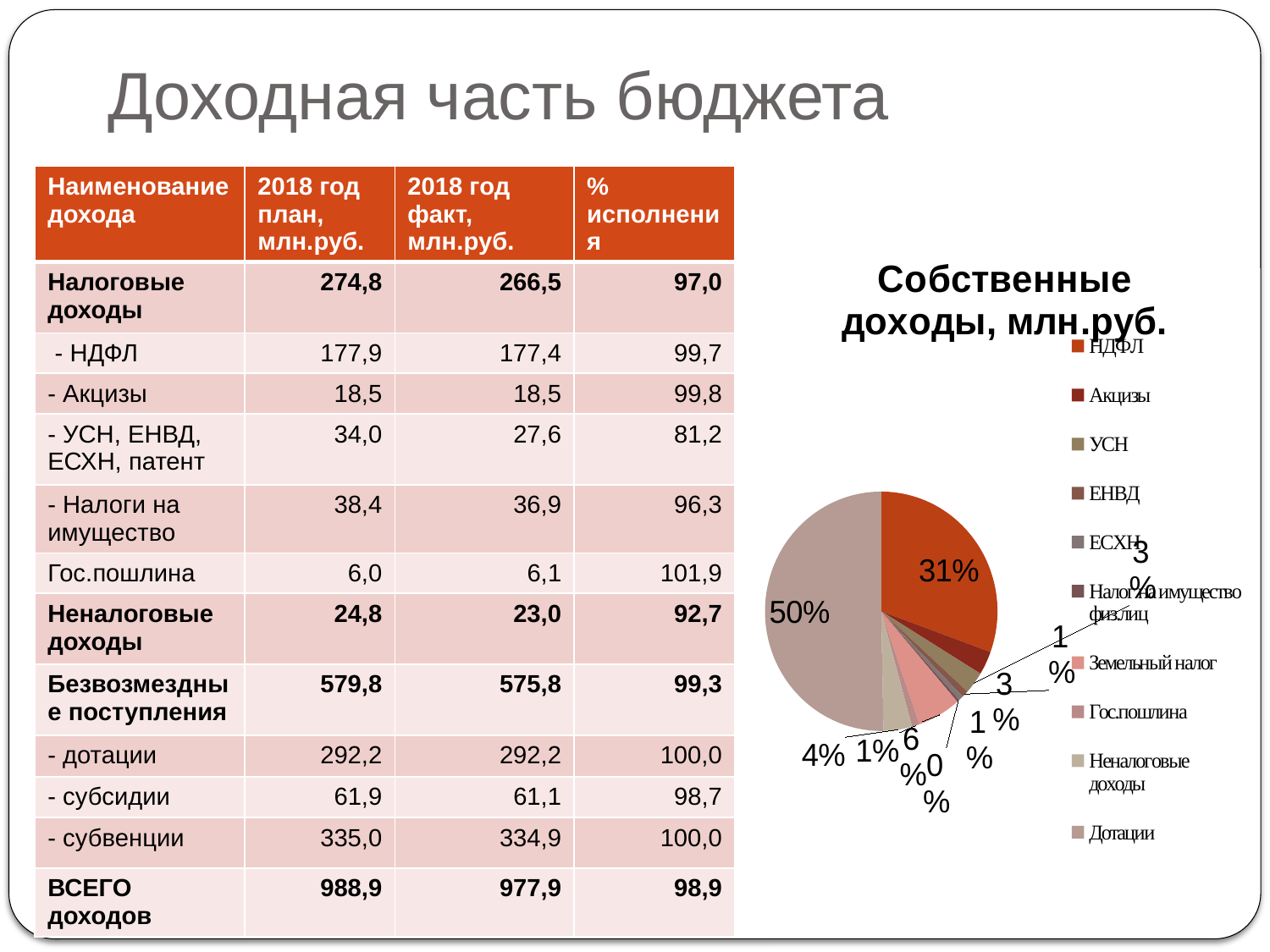

# Доходная часть бюджета
| Наименование дохода | 2018 год план, млн.руб. | 2018 год факт, млн.руб. | % исполнения |
| --- | --- | --- | --- |
| Налоговые доходы | 274,8 | 266,5 | 97,0 |
| - НДФЛ | 177,9 | 177,4 | 99,7 |
| - Акцизы | 18,5 | 18,5 | 99,8 |
| - УСН, ЕНВД, ЕСХН, патент | 34,0 | 27,6 | 81,2 |
| - Налоги на имущество | 38,4 | 36,9 | 96,3 |
| Гос.пошлина | 6,0 | 6,1 | 101,9 |
| Неналоговые доходы | 24,8 | 23,0 | 92,7 |
| Безвозмездные поступления | 579,8 | 575,8 | 99,3 |
| - дотации | 292,2 | 292,2 | 100,0 |
| - субсидии | 61,9 | 61,1 | 98,7 |
| - субвенции | 335,0 | 334,9 | 100,0 |
| ВСЕГО доходов | 988,9 | 977,9 | 98,9 |

### Chart:

| Category | Собственные доходы, млн.руб. |
|---|---|
| НДФЛ | 177.4 |
| Акцизы | 18.5 |
| УСН | 17.3 |
| ЕНВД | 5.4 |
| ЕСХН | 3.9 |
| Налог на имущество физ.лиц | 2.0 |
| Земельный налог | 35.0 |
| Гос.пошлина | 6.1 |
| Неналоговые доходы | 23.0 |
| Дотации | 292.2 |